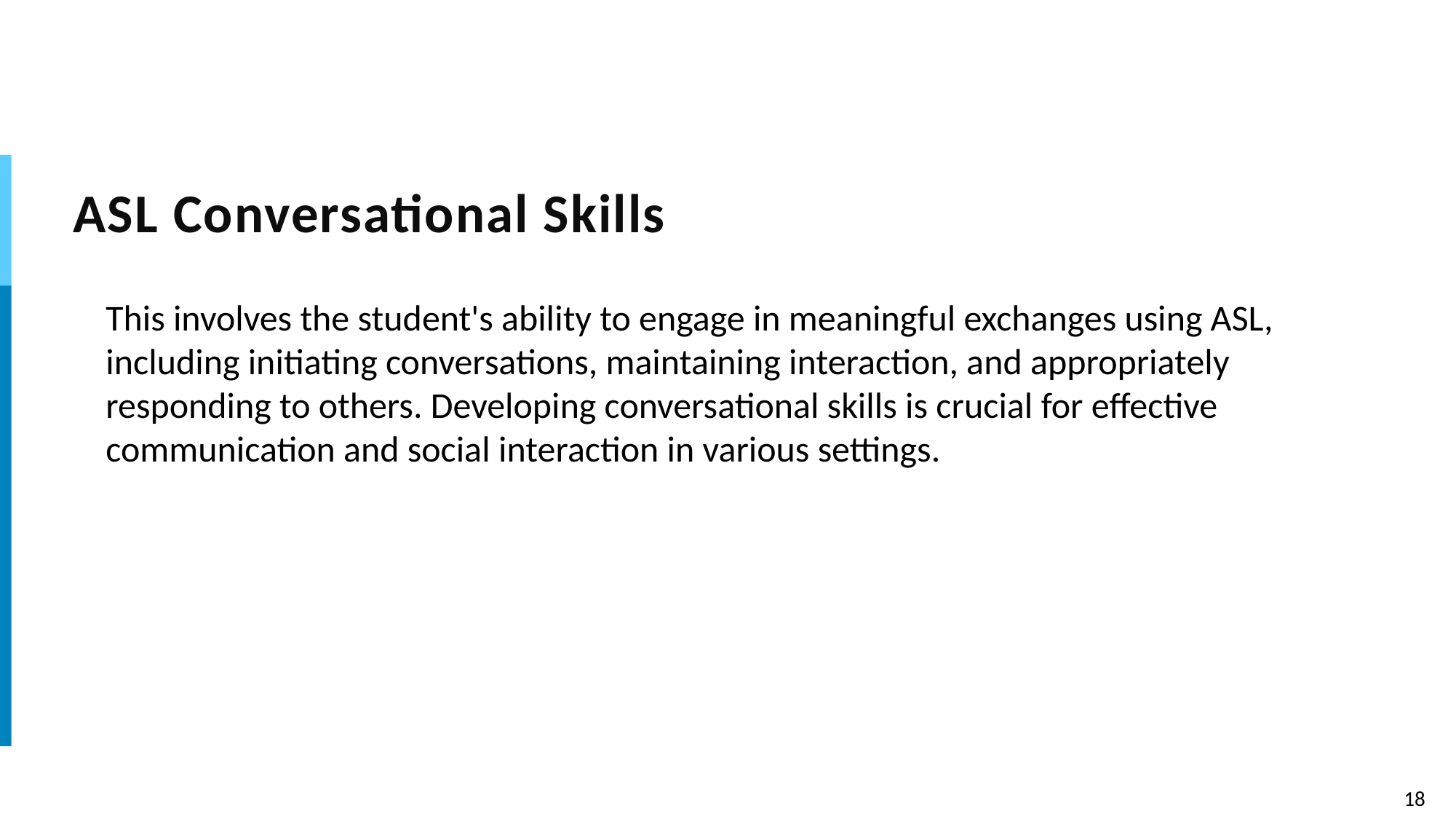

# ASL Conversational Skills
This involves the student's ability to engage in meaningful exchanges using ASL, including initiating conversations, maintaining interaction, and appropriately responding to others. Developing conversational skills is crucial for effective communication and social interaction in various settings.